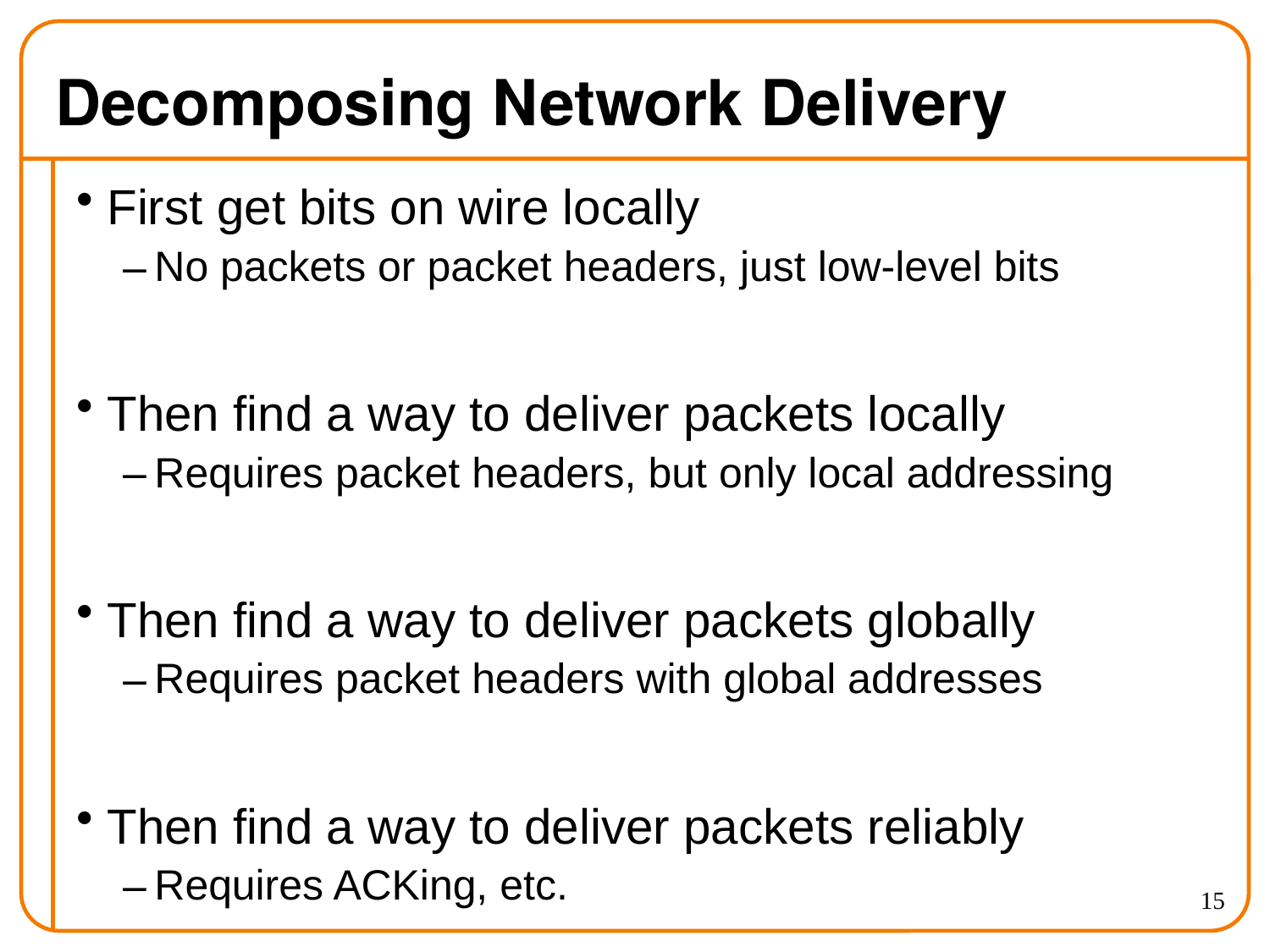

# Decomposing Network Delivery
First get bits on wire locally
No packets or packet headers, just low-level bits

Then find a way to deliver packets locally
Requires packet headers, but only local addressing

Then find a way to deliver packets globally
Requires packet headers with global addresses

Then find a way to deliver packets reliably
Requires ACKing, etc.

15